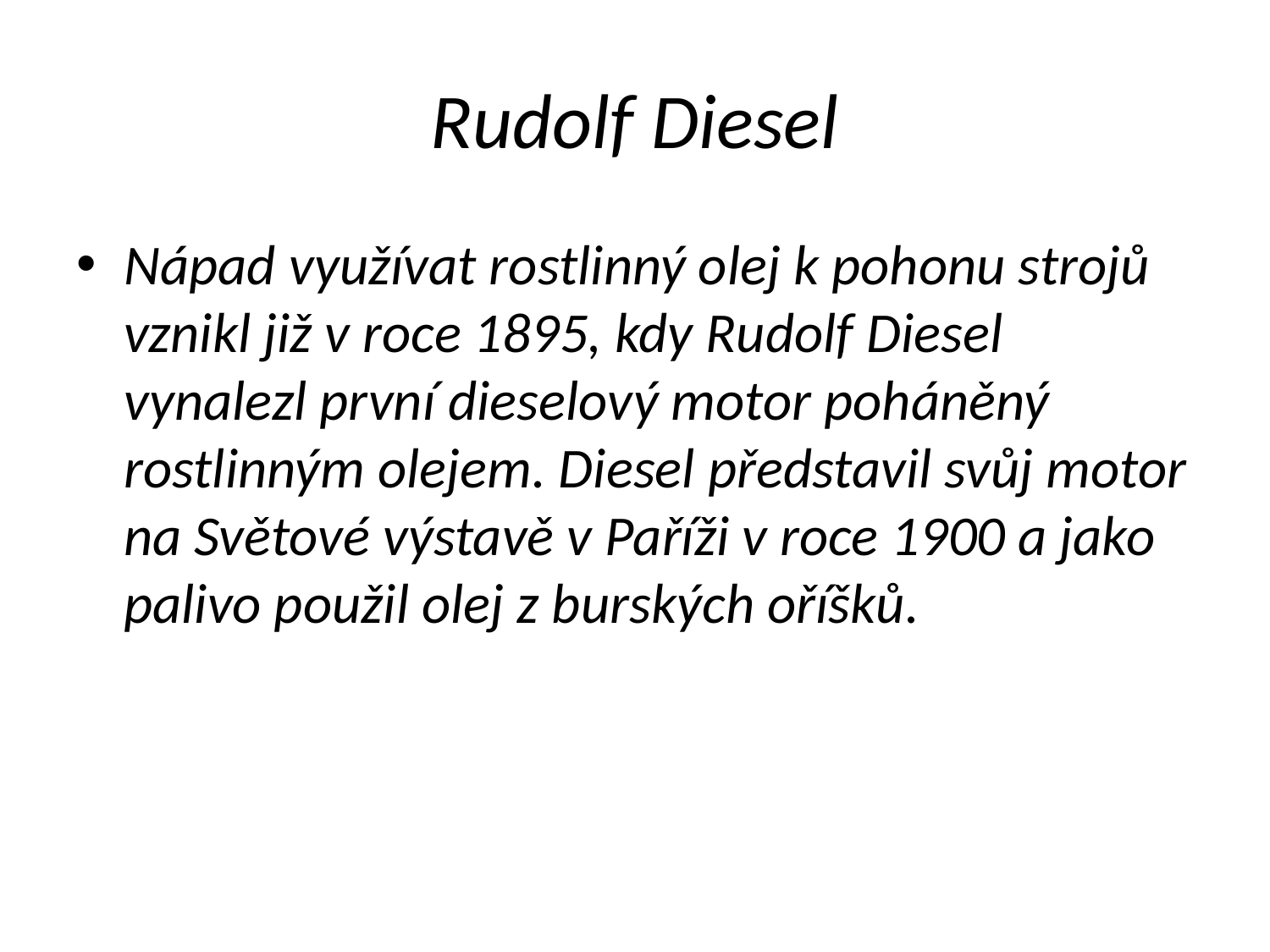

# Rudolf Diesel
Nápad využívat rostlinný olej k pohonu strojů vznikl již v roce 1895, kdy Rudolf Diesel vynalezl první dieselový motor poháněný rostlinným olejem. Diesel představil svůj motor na Světové výstavě v Paříži v roce 1900 a jako palivo použil olej z burských oříšků.